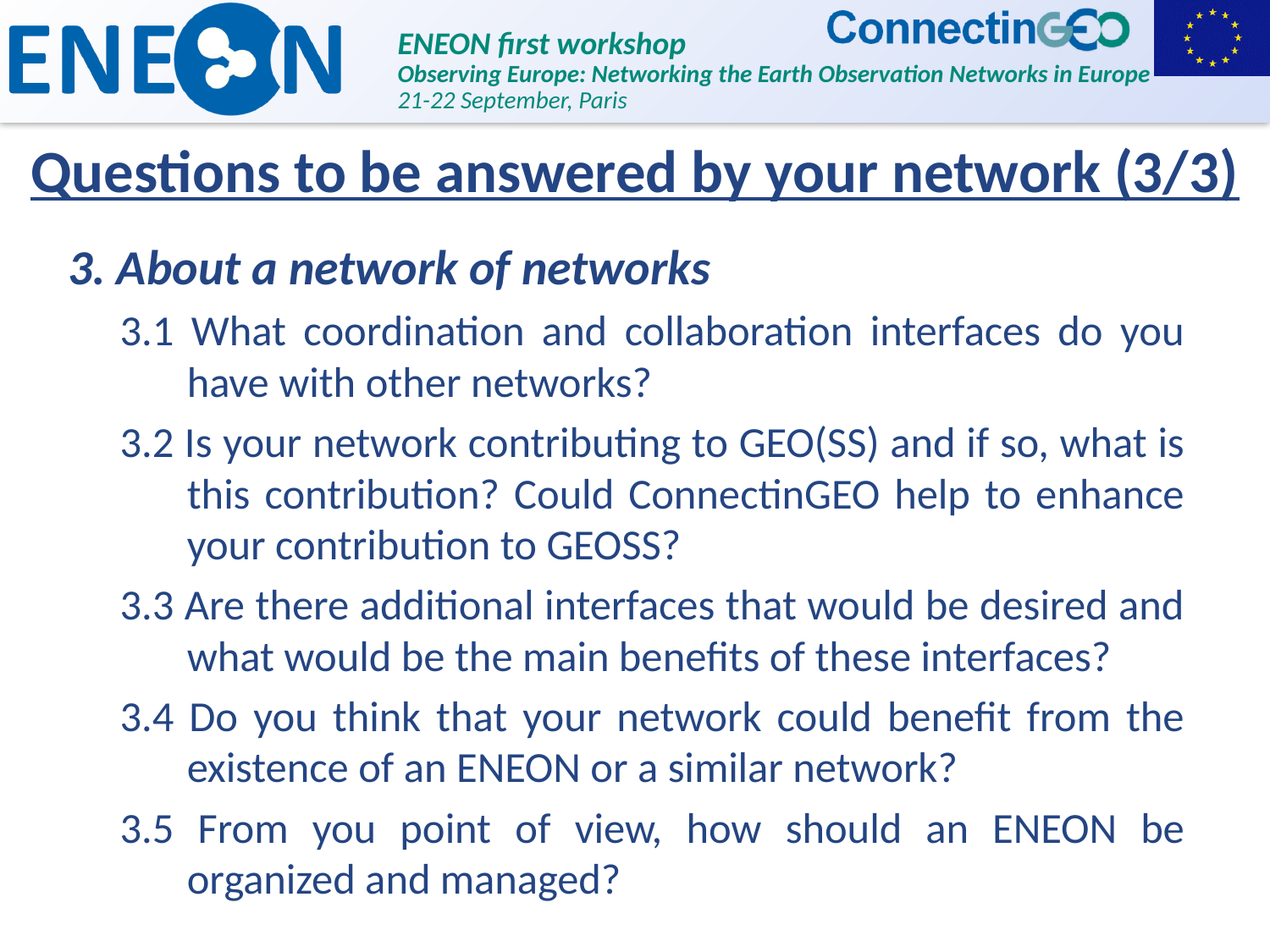

# Questions to be answered by your network (3/3)
3. About a network of networks
3.1 What coordination and collaboration interfaces do you have with other networks?
3.2 Is your network contributing to GEO(SS) and if so, what is this contribution? Could ConnectinGEO help to enhance your contribution to GEOSS?
3.3 Are there additional interfaces that would be desired and what would be the main benefits of these interfaces?
3.4 Do you think that your network could benefit from the existence of an ENEON or a similar network?
3.5 From you point of view, how should an ENEON be organized and managed?